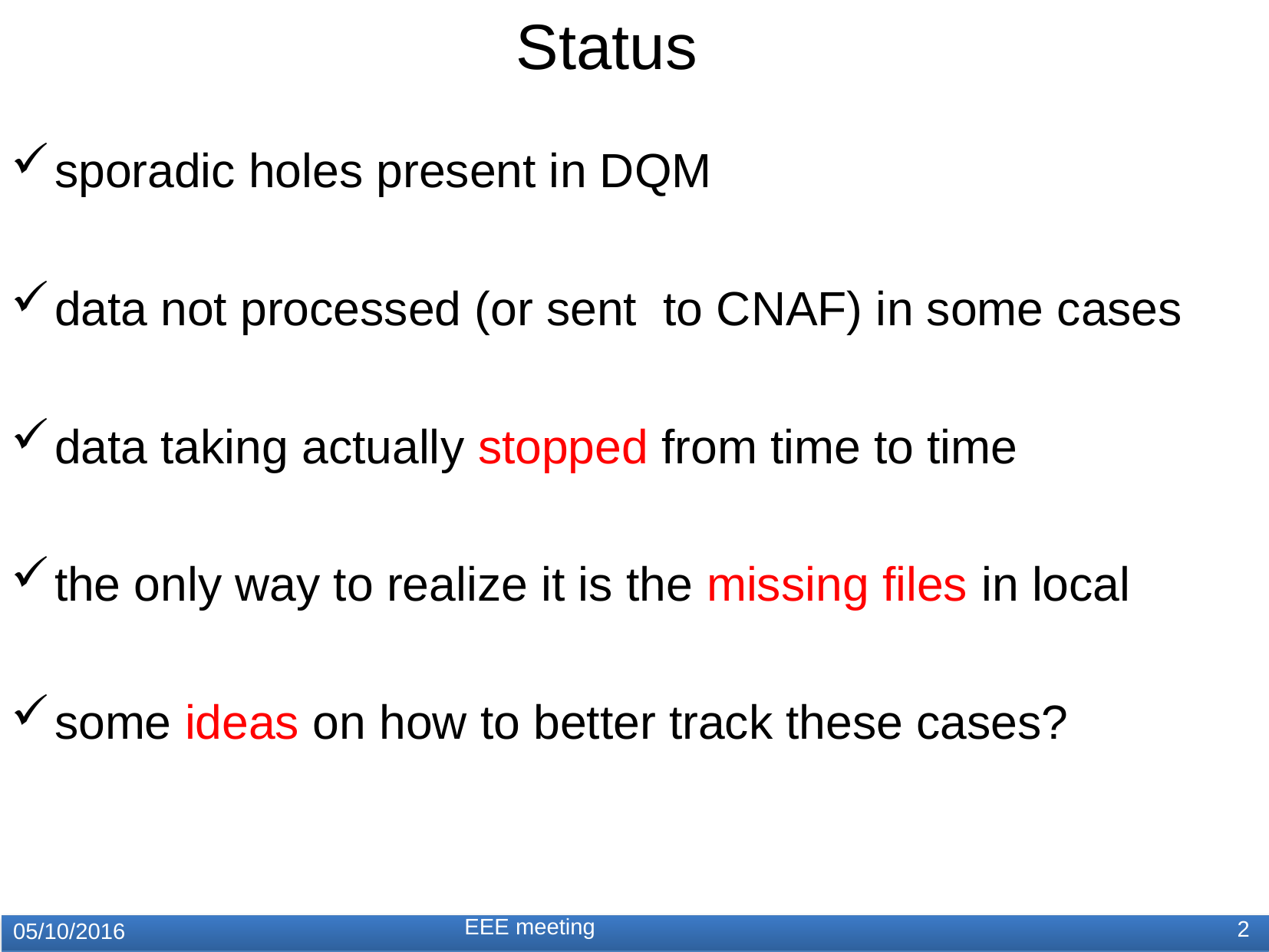

Status
sporadic holes present in DQM

data not processed (or sent  to CNAF) in some cases

data taking actually stopped from time to time

the only way to realize it is the missing files in local

some ideas on how to better track these cases?
EEE meeting
2
05/10/2016